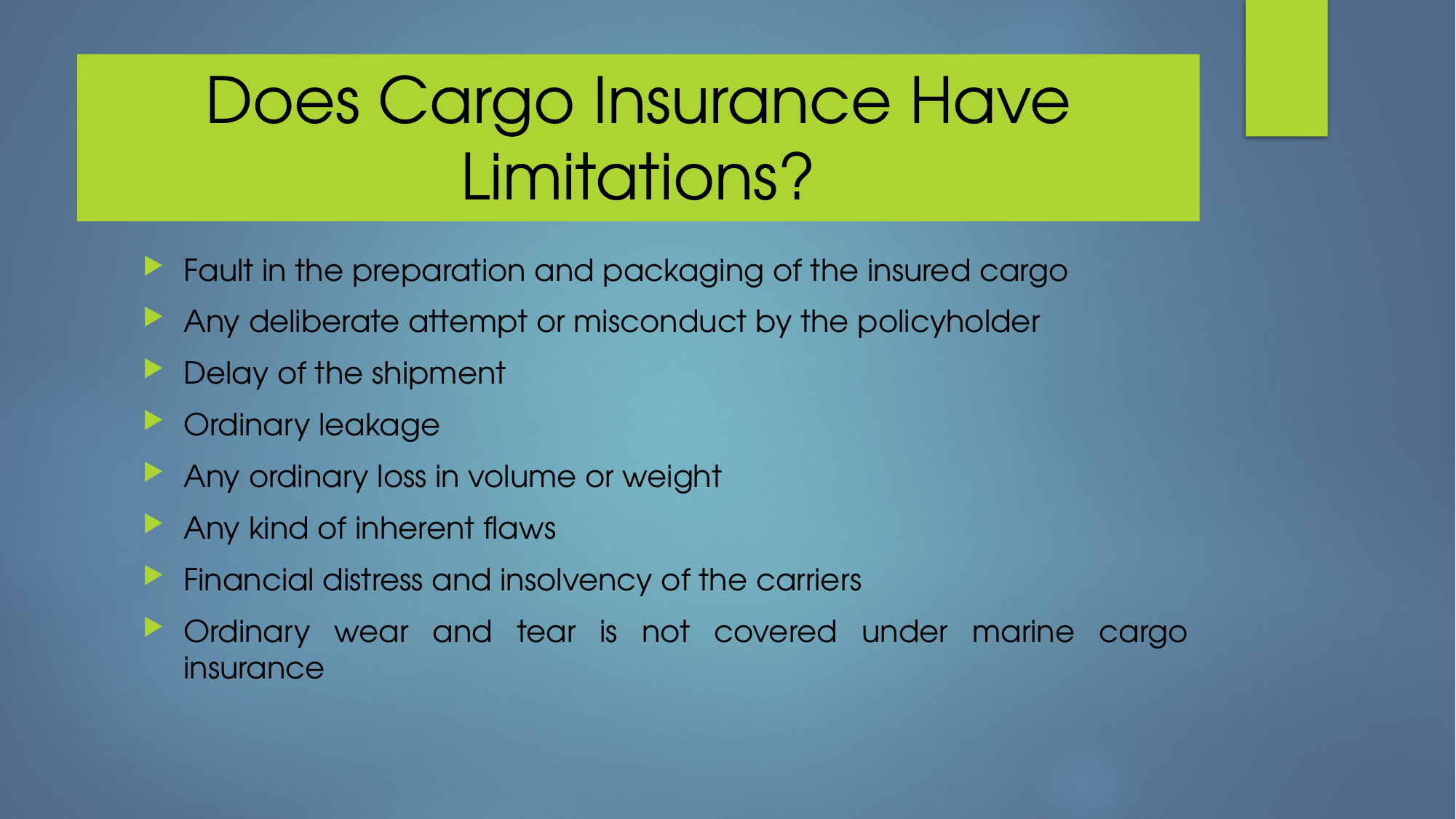

# Does Cargo Insurance Have Limitations?
Fault in the preparation and packaging of the insured cargo
Any deliberate attempt or misconduct by the policyholder
Delay of the shipment
Ordinary leakage
Any ordinary loss in volume or weight
Any kind of inherent flaws
Financial distress and insolvency of the carriers
Ordinary wear and tear is not covered under marine cargo insurance